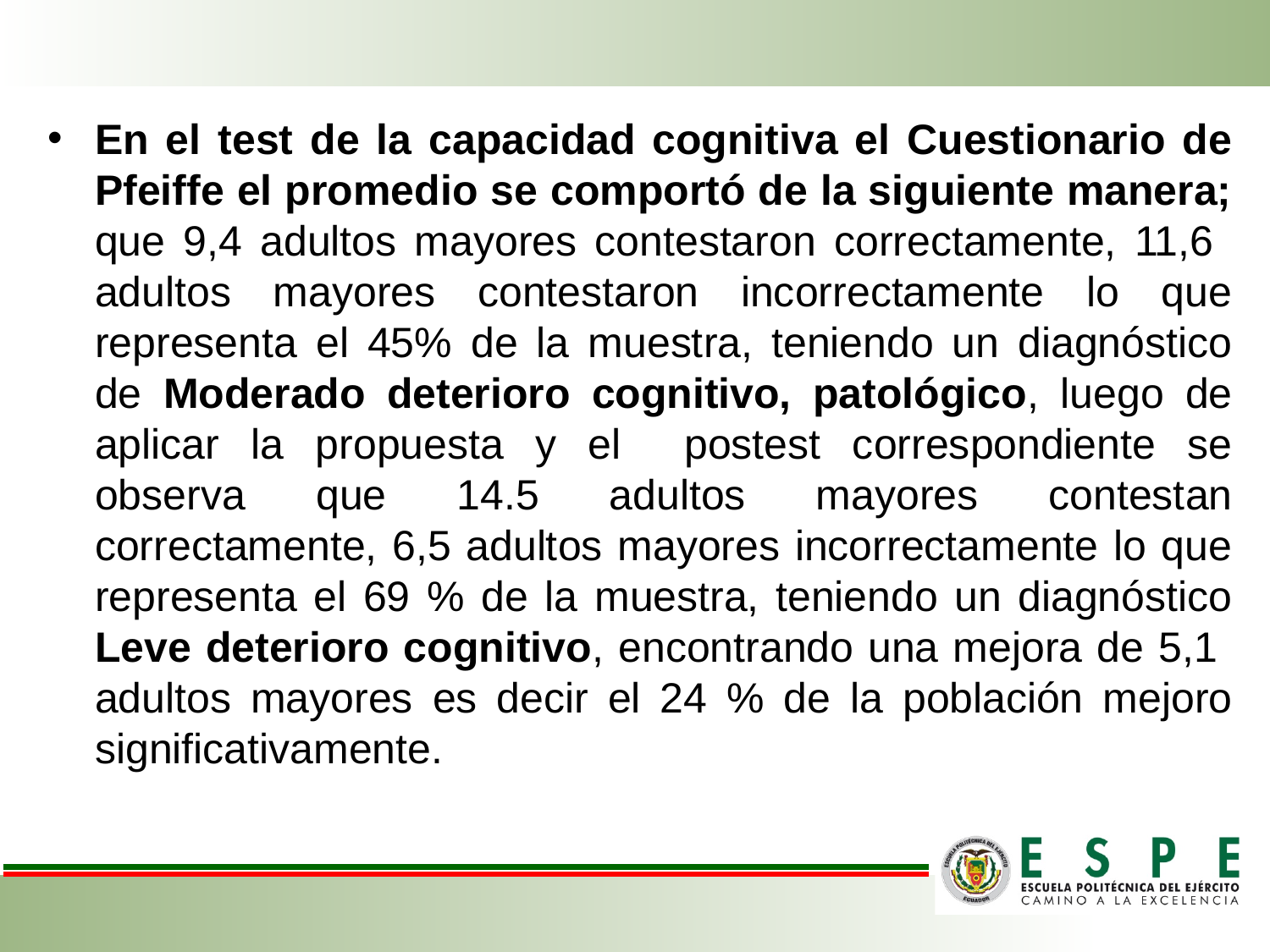

En el test de la capacidad cognitiva el Cuestionario de Pfeiffe el promedio se comportó de la siguiente manera; que 9,4 adultos mayores contestaron correctamente, 11,6  adultos mayores contestaron incorrectamente lo que representa el 45% de la muestra, teniendo un diagnóstico de Moderado deterioro cognitivo, patológico, luego de aplicar la propuesta y el  postest correspondiente se observa que 14.5 adultos mayores contestan correctamente, 6,5 adultos mayores incorrectamente lo que representa el 69 % de la muestra, teniendo un diagnóstico Leve deterioro cognitivo, encontrando una mejora de 5,1  adultos mayores es decir el 24 % de la población mejoro significativamente.